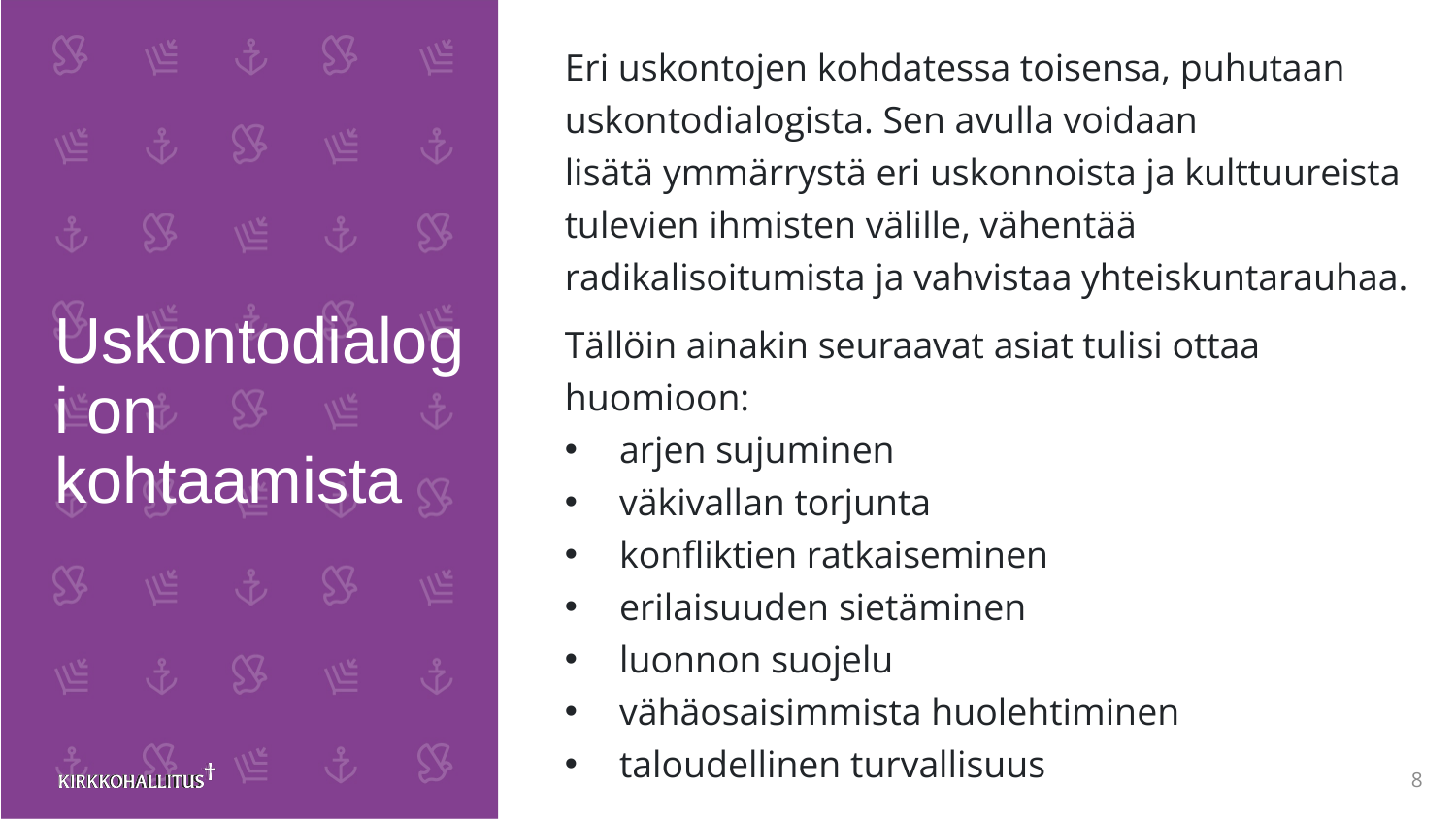

Eri uskontojen kohdatessa toisensa, puhutaan uskontodialogista. Sen avulla voidaan
lisätä ymmärrystä eri uskonnoista ja kulttuureista tulevien ihmisten välille, vähentää radikalisoitumista ja vahvistaa yhteiskuntarauhaa.
Tällöin ainakin seuraavat asiat tulisi ottaa huomioon:
arjen sujuminen
väkivallan torjunta
konfliktien ratkaiseminen
erilaisuuden sietäminen
luonnon suojelu
vähäosaisimmista huolehtiminen
taloudellinen turvallisuus
# Uskontodialogi on kohtaamista
8